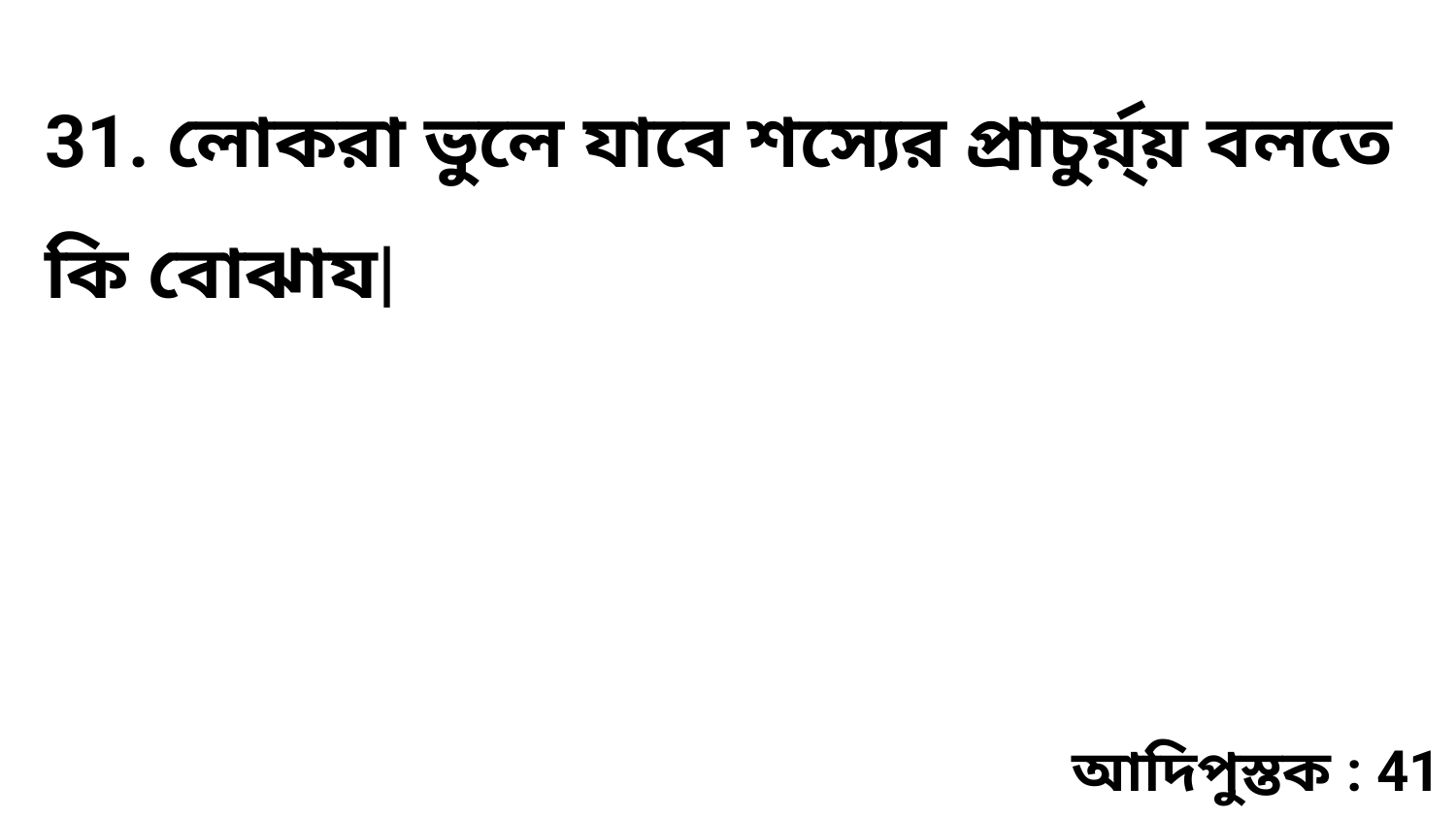

31. লোকরা ভুলে যাবে শস্যের প্রাচুর্য়্য় বলতে কি বোঝায|
আদিপুস্তক : 41